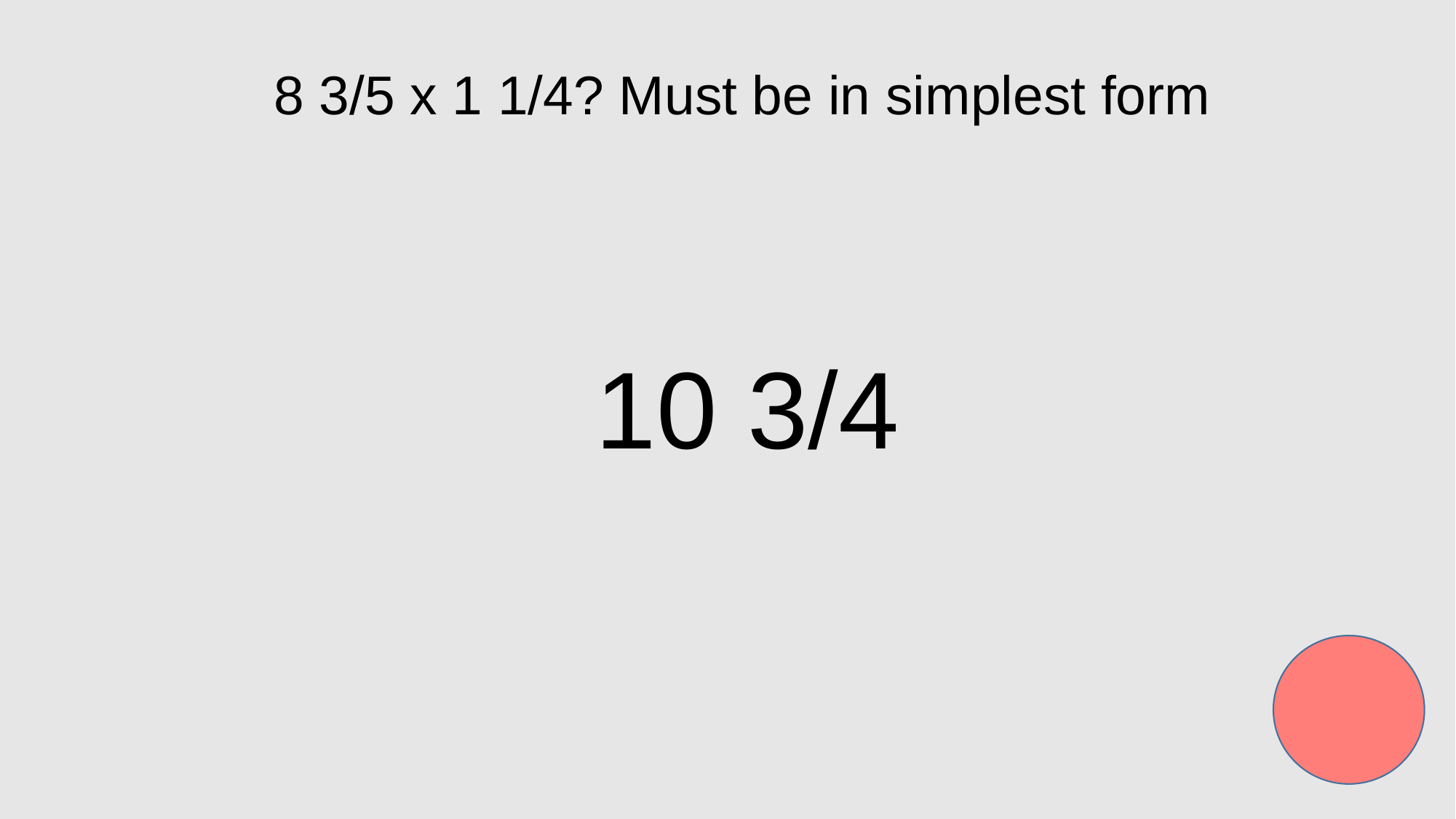

8 3/5 x 1 1/4? Must be in simplest form
10 3/4